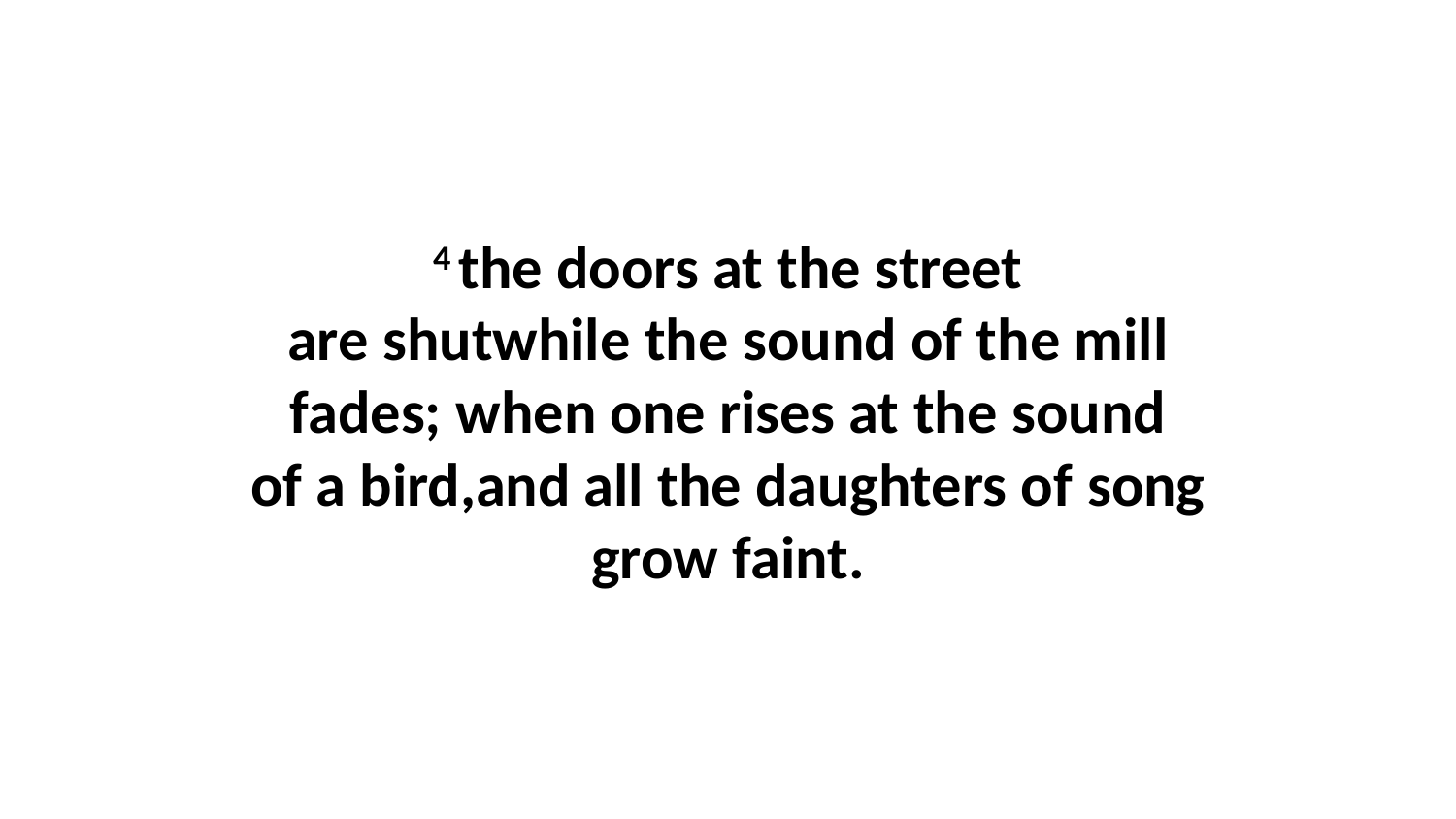

4 the doors at the street are shutwhile the sound of the mill fades; when one rises at the sound of a bird,and all the daughters of song grow faint.